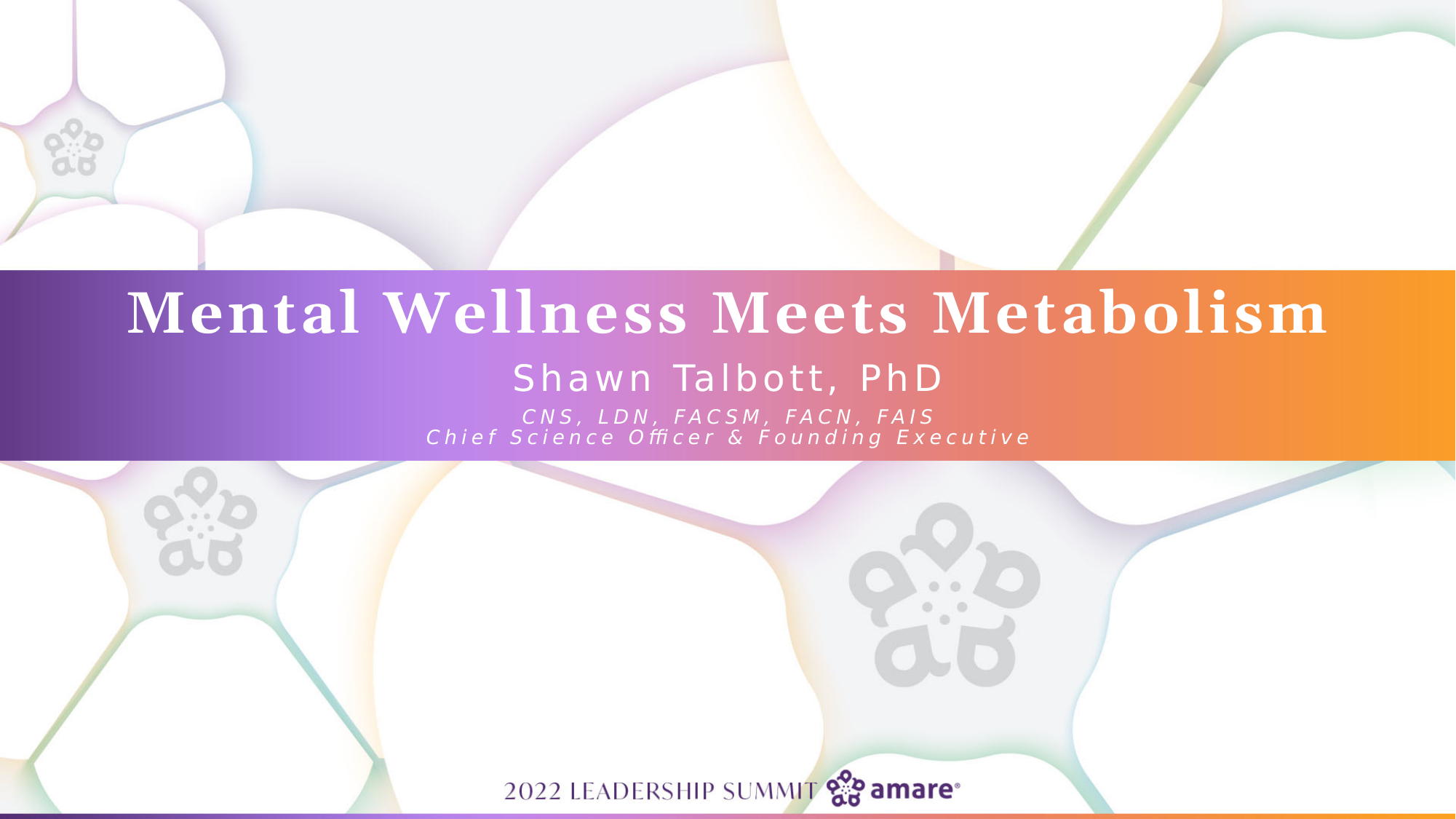

# Mental Wellness Meets Metabolism
Shawn Talbott, PhD
CNS, LDN, FACSM, FACN, FAIS
Chief Science Officer & Founding Executive